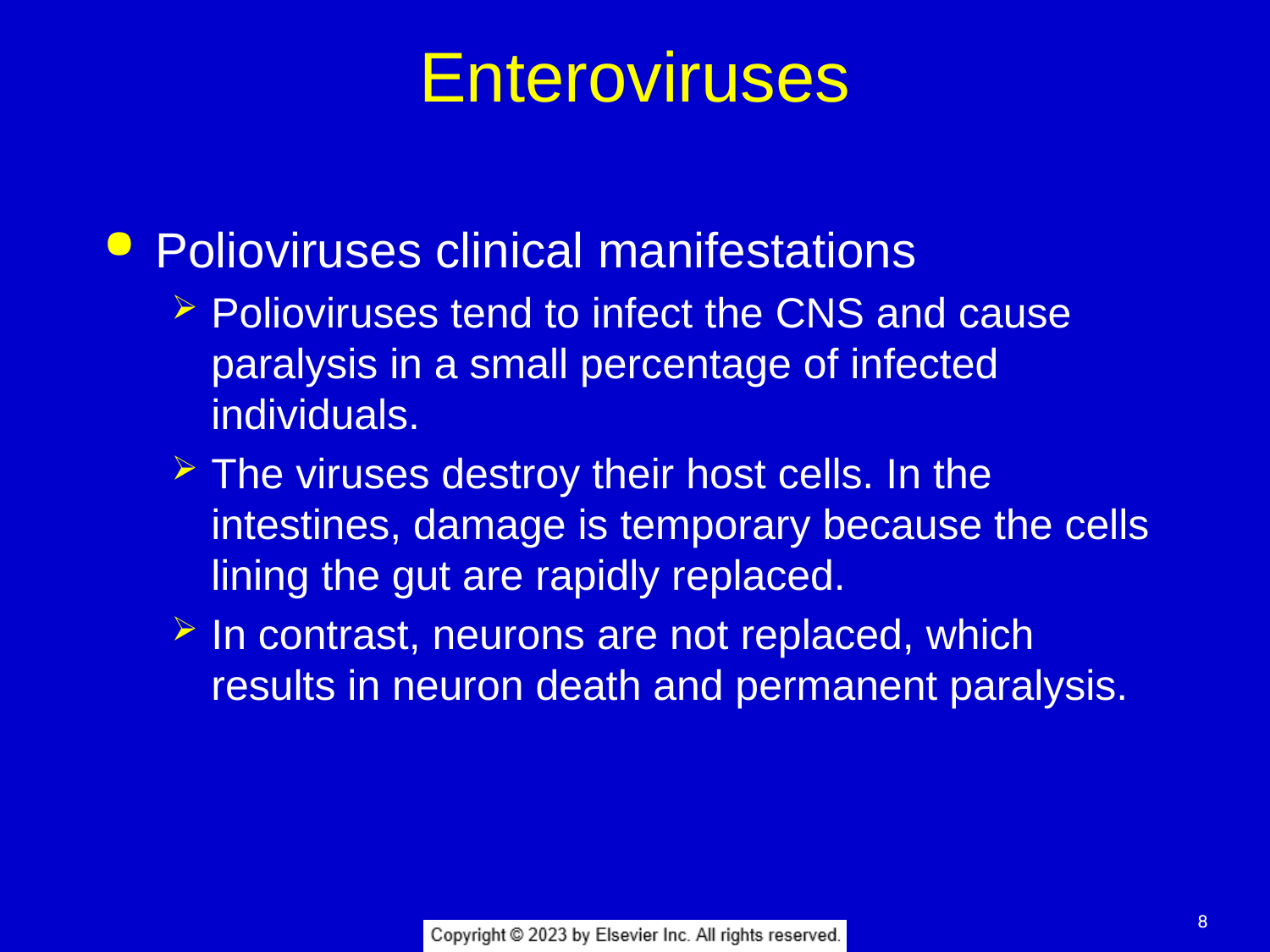

# Enteroviruses
Polioviruses clinical manifestations
Polioviruses tend to infect the CNS and cause paralysis in a small percentage of infected individuals.
The viruses destroy their host cells. In the intestines, damage is temporary because the cells lining the gut are rapidly replaced.
In contrast, neurons are not replaced, which results in neuron death and permanent paralysis.